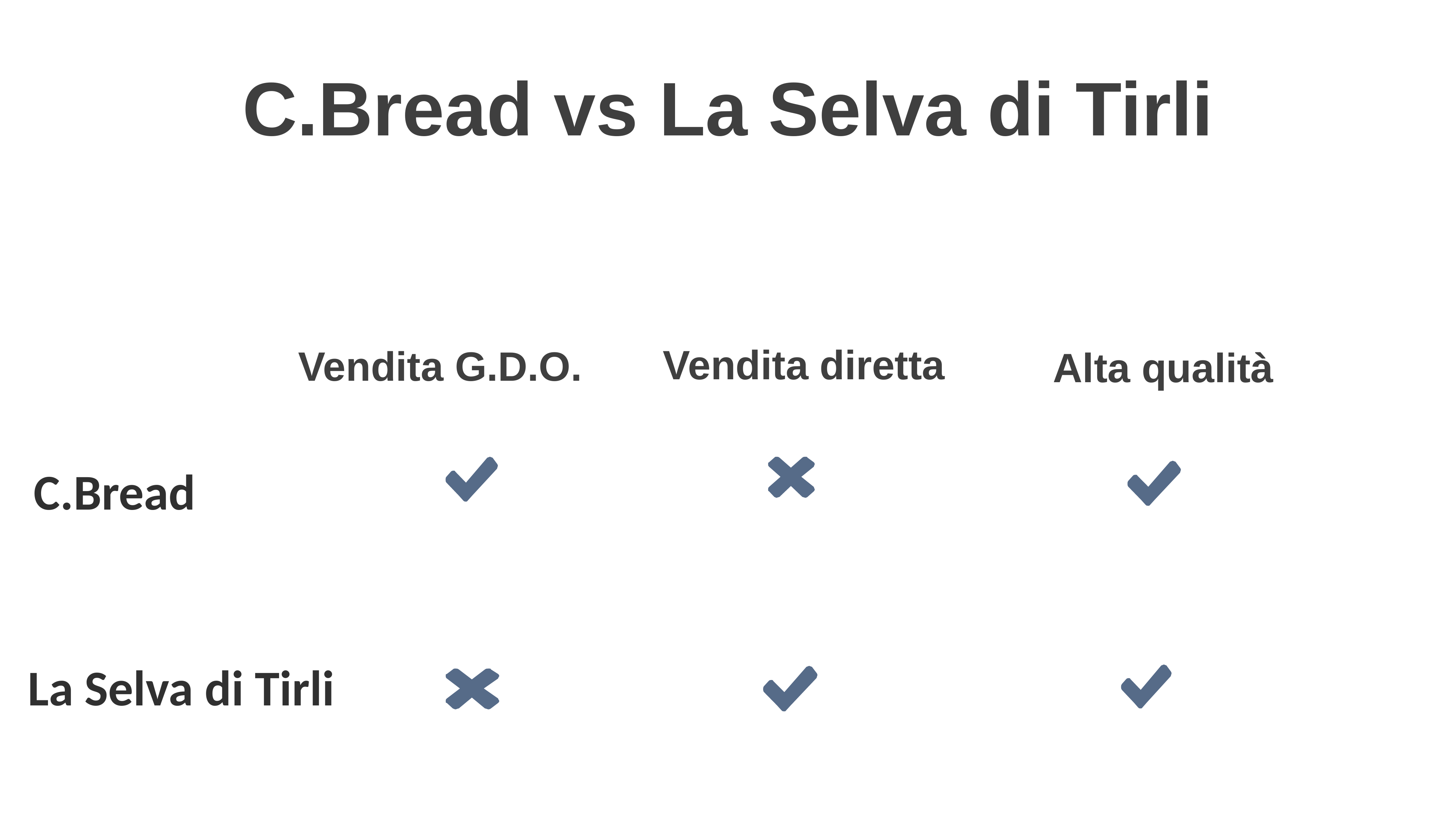

C.Bread vs La Selva di Tirli
Vendita diretta
Vendita G.D.O.
Alta qualità

C.Bread

La Selva di Tirli